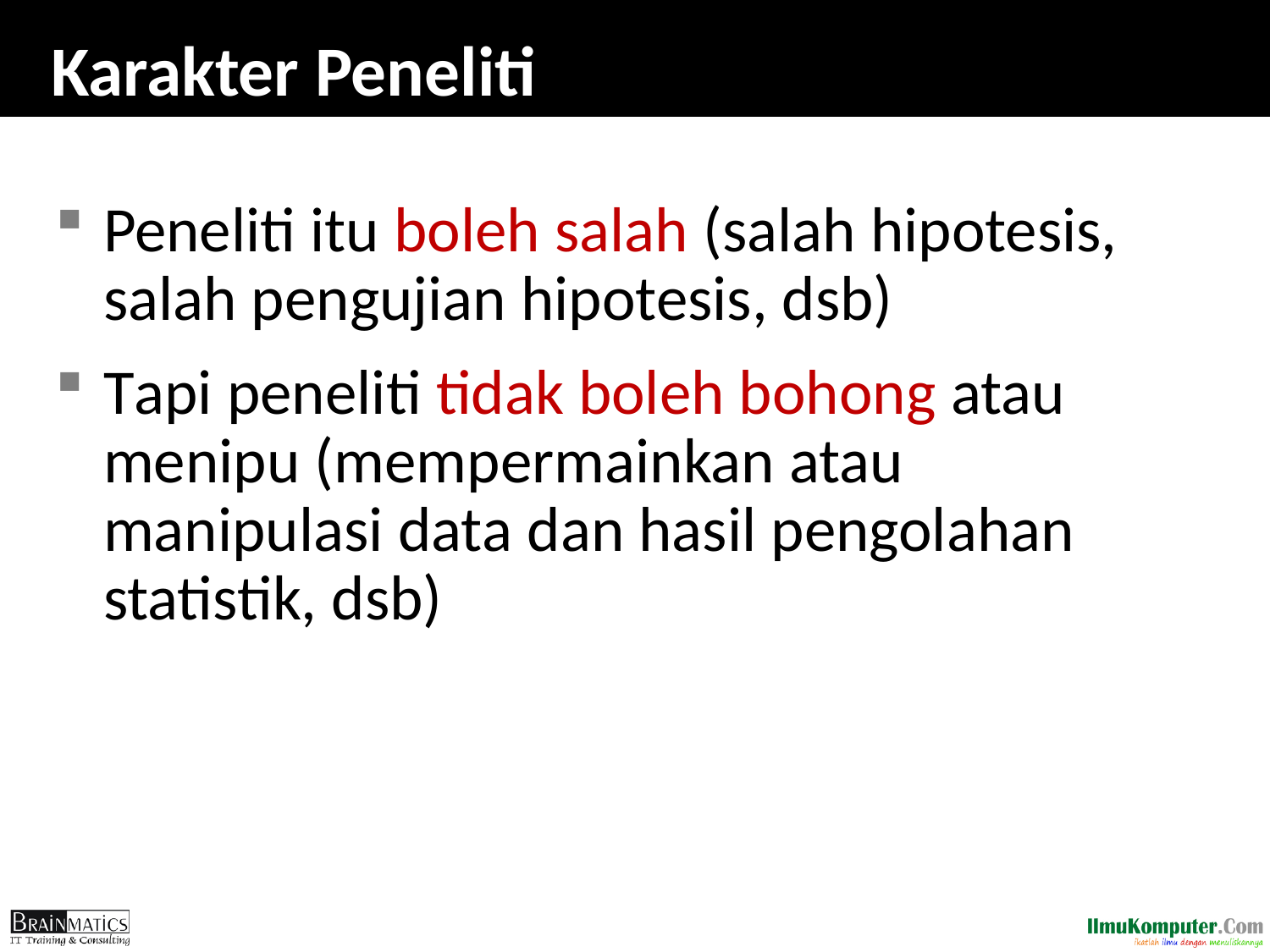

# Karakter Peneliti
Peneliti itu boleh salah (salah hipotesis, salah pengujian hipotesis, dsb)
Tapi peneliti tidak boleh bohong atau menipu (mempermainkan atau manipulasi data dan hasil pengolahan statistik, dsb)